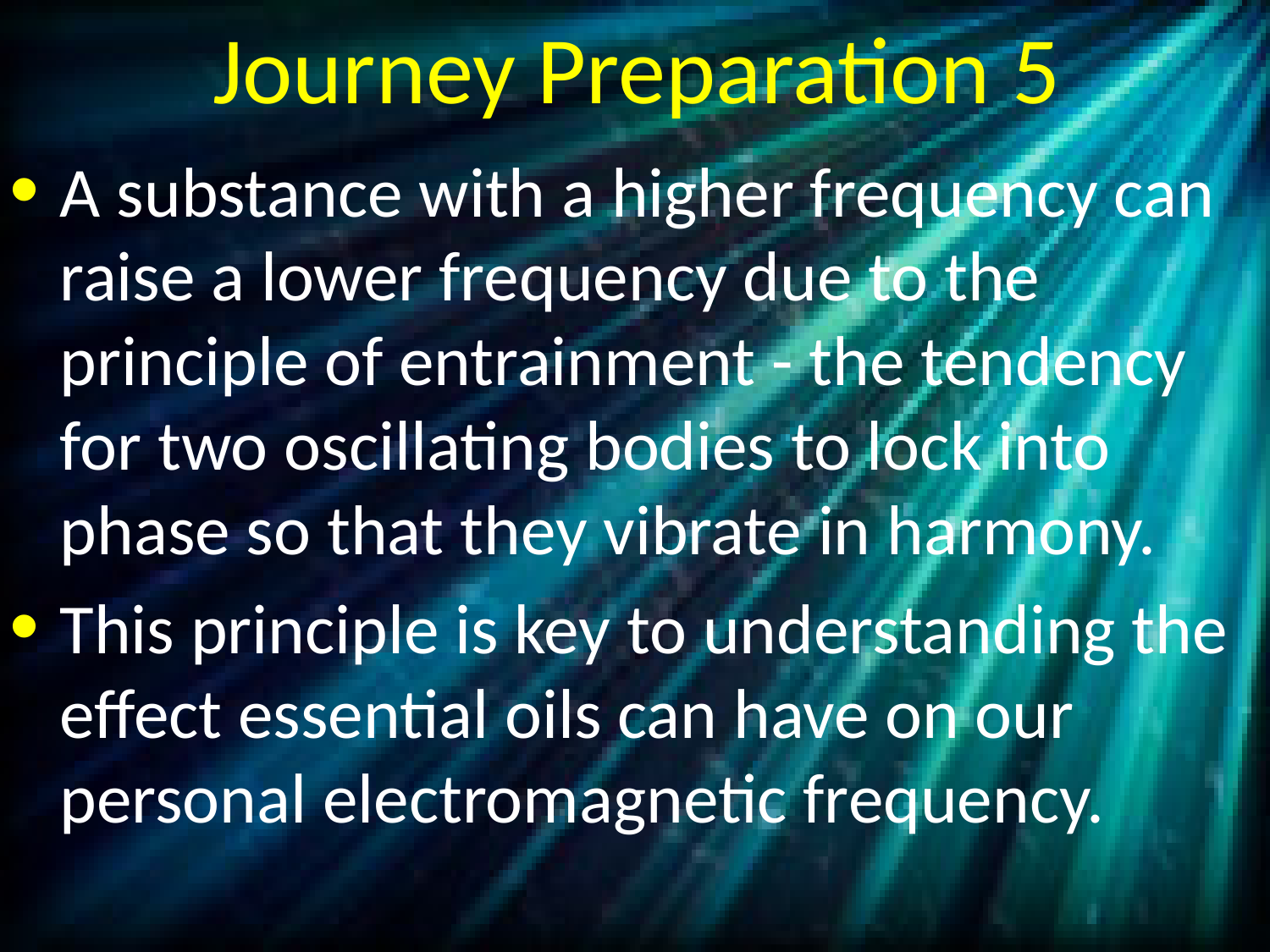

# Journey Preparation 5
A substance with a higher frequency can raise a lower frequency due to the principle of entrainment - the tendency for two oscillating bodies to lock into phase so that they vibrate in harmony.
This principle is key to understanding the effect essential oils can have on our personal electromagnetic frequency.